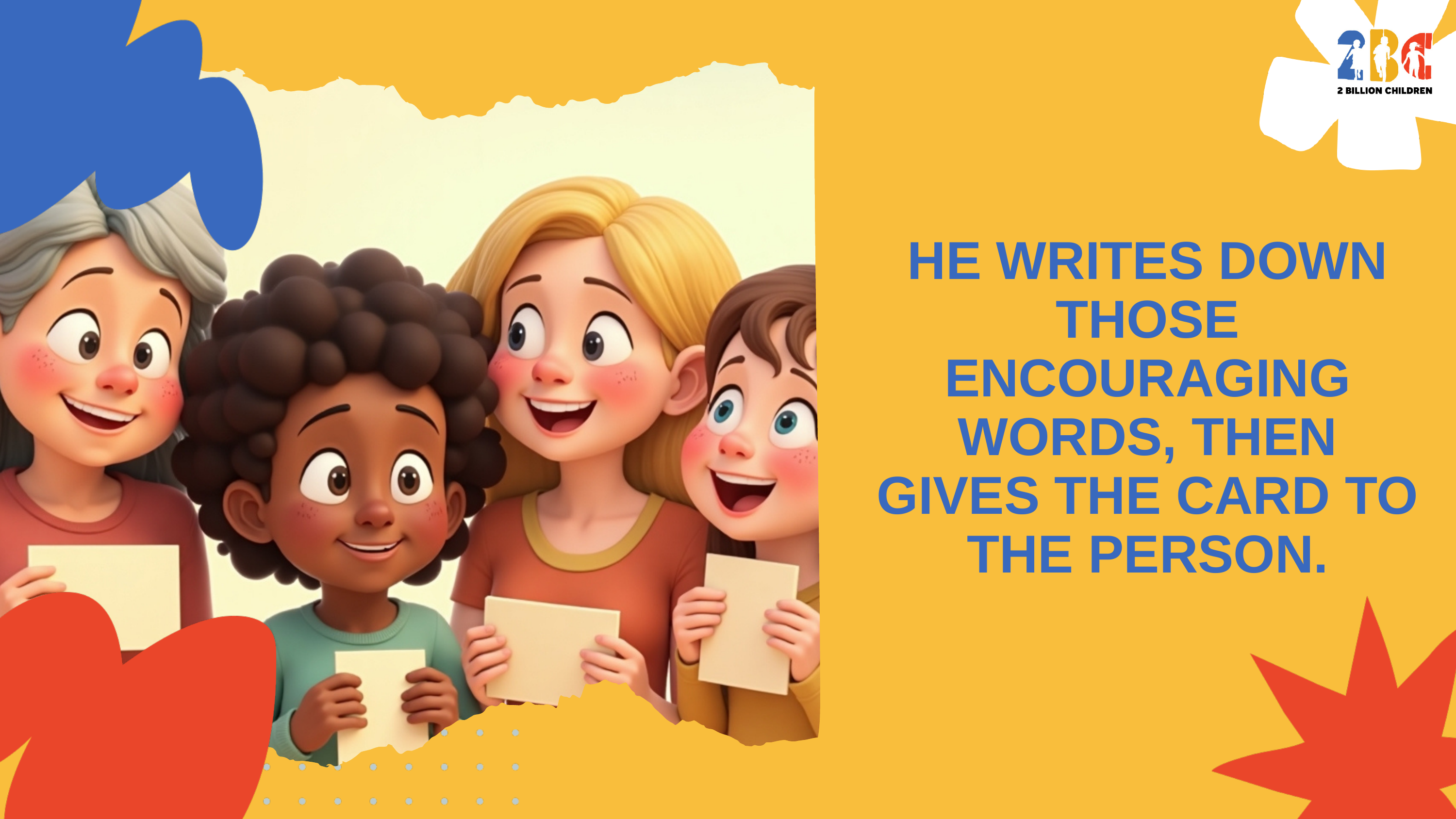

HE WRITES DOWN THOSE ENCOURAGING WORDS, THEN GIVES THE CARD TO THE PERSON.